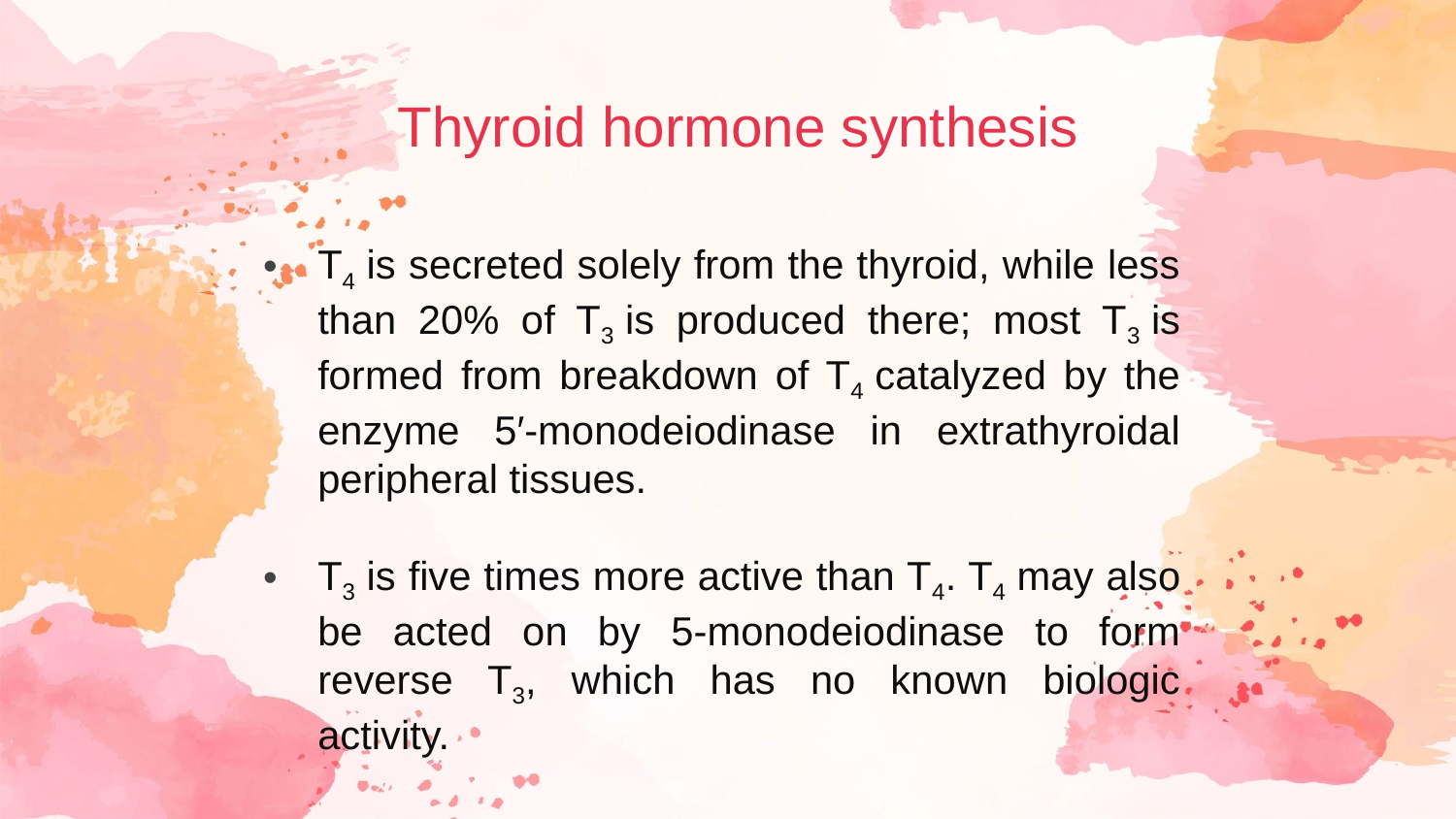

# Thyroid hormone synthesis
T4 is secreted solely from the thyroid, while less than 20% of T3 is produced there; most T3 is formed from breakdown of T4 catalyzed by the enzyme 5′-monodeiodinase in extrathyroidal peripheral tissues.

T3 is five times more active than T4. T4 may also be acted on by 5-monodeiodinase to form reverse T3, which has no known biologic activity.